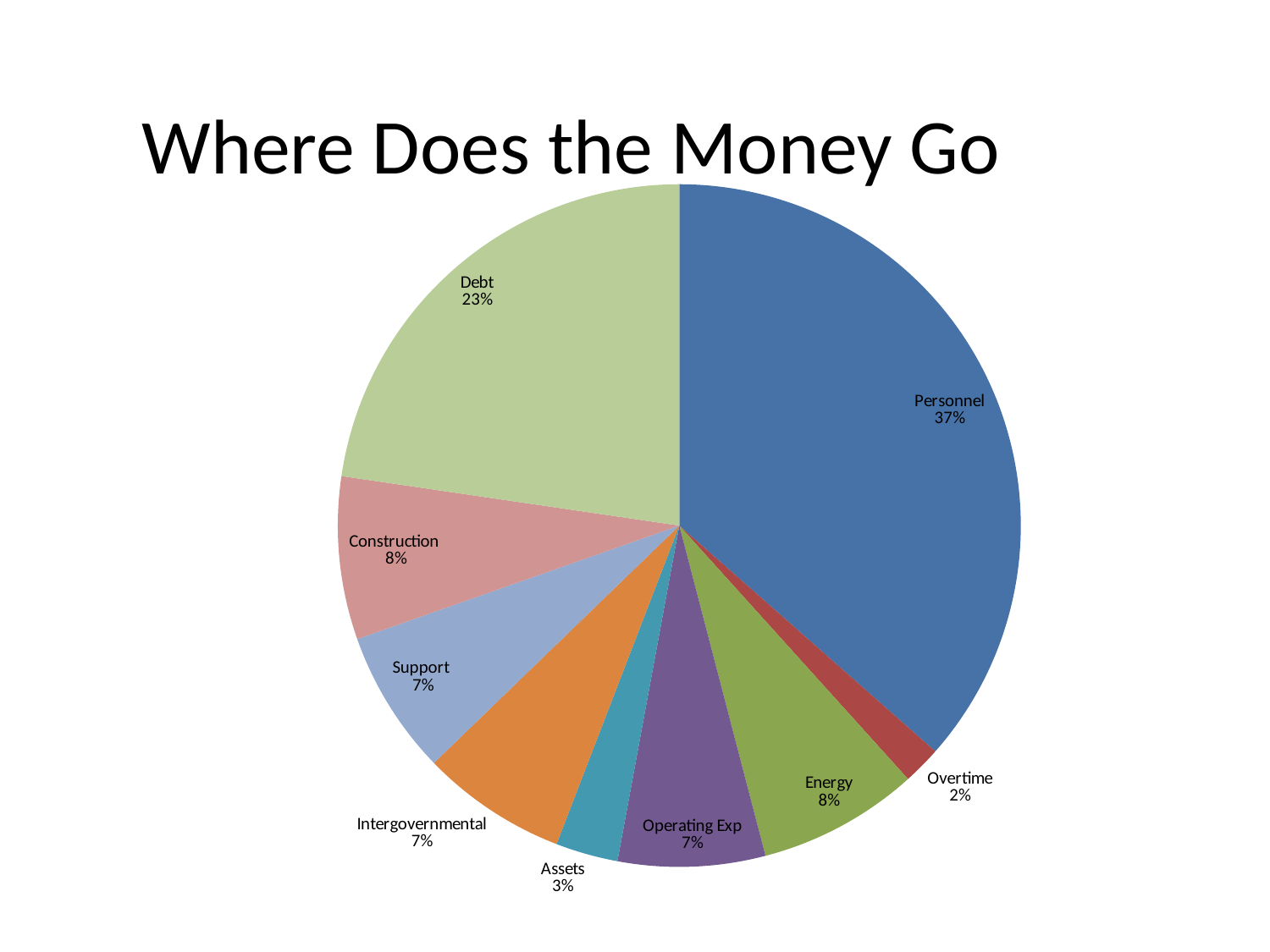

# Where Does the Money Go

### Chart

| Category |  |  |
|---|---|---|
| Personnel | 1892914.0900000003 | 0.36506217592836976 |
| Overtime | 94000.0 | 0.01812858001245411 |
| Energy | 395000.0 | 0.07617860749914208 |
| Operating Exp | 361134.9 | 0.06964747797808096 |
| Assets | 153000.0 | 0.02950715682878162 |
| Intergovernmental | 358165.32 | 0.06907477299261942 |
| Support  | 354875.0 | 0.06844021097786851 |
| Construction  | 400000.0 | 0.07714289367001732 |
| Debt | 1176093.42 | 0.22681812411266797 |